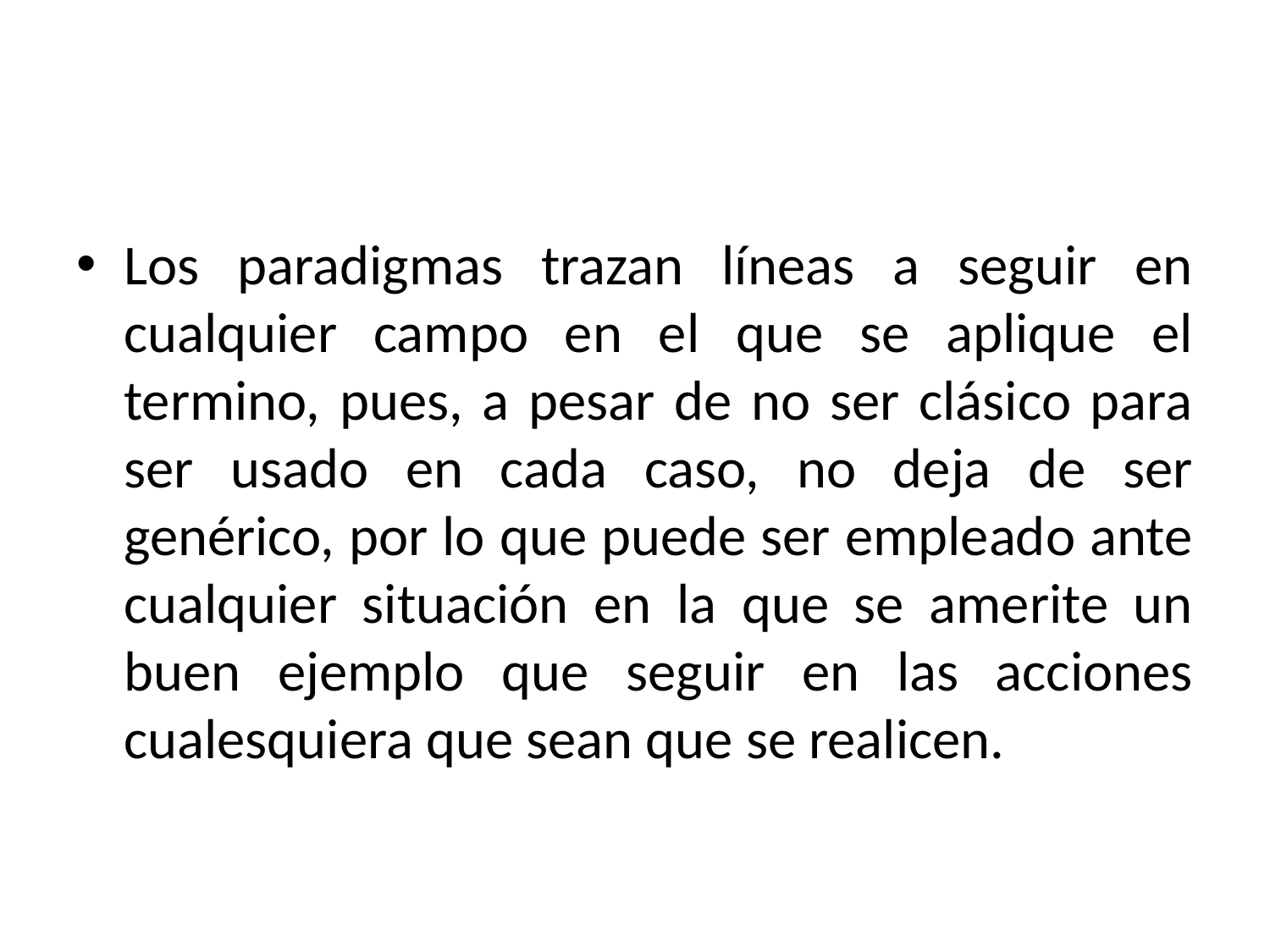

Los paradigmas trazan líneas a seguir en cualquier campo en el que se aplique el termino, pues, a pesar de no ser clásico para ser usado en cada caso, no deja de ser genérico, por lo que puede ser empleado ante cualquier situación en la que se amerite un buen ejemplo que seguir en las acciones cualesquiera que sean que se realicen.